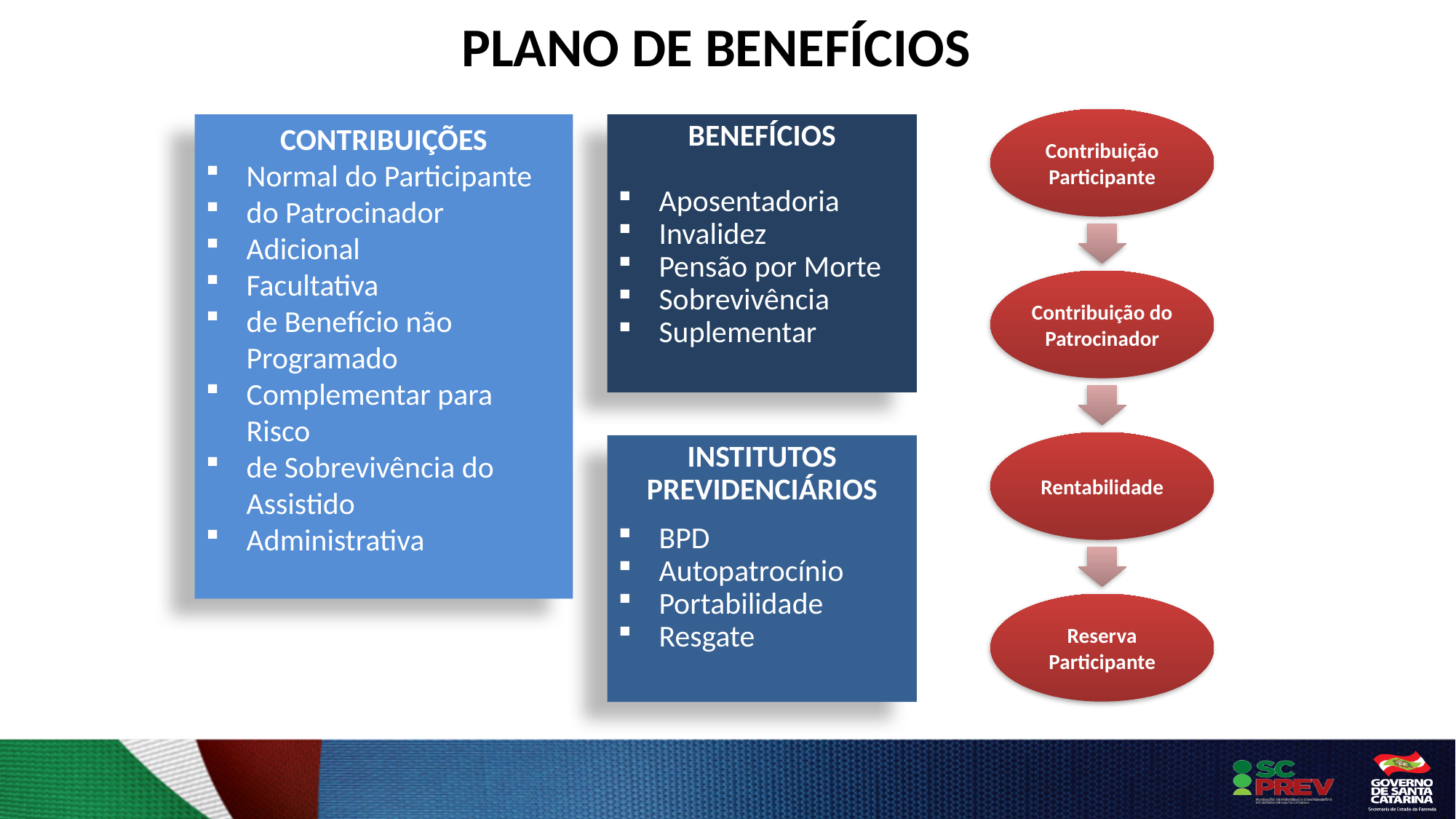

PLANO DE BENEFÍCIOS
Contribuição Participante

Contribuição do Patrocinador

Rentabilidade

Reserva Participante
CONTRIBUIÇÕES
Normal do Participante
do Patrocinador
Adicional
Facultativa
de Benefício não Programado
Complementar para Risco
de Sobrevivência do Assistido
Administrativa

BENEFÍCIOS

Aposentadoria
Invalidez
Pensão por Morte
Sobrevivência
Suplementar
INSTITUTOS PREVIDENCIÁRIOS

BPD
Autopatrocínio
Portabilidade
Resgate